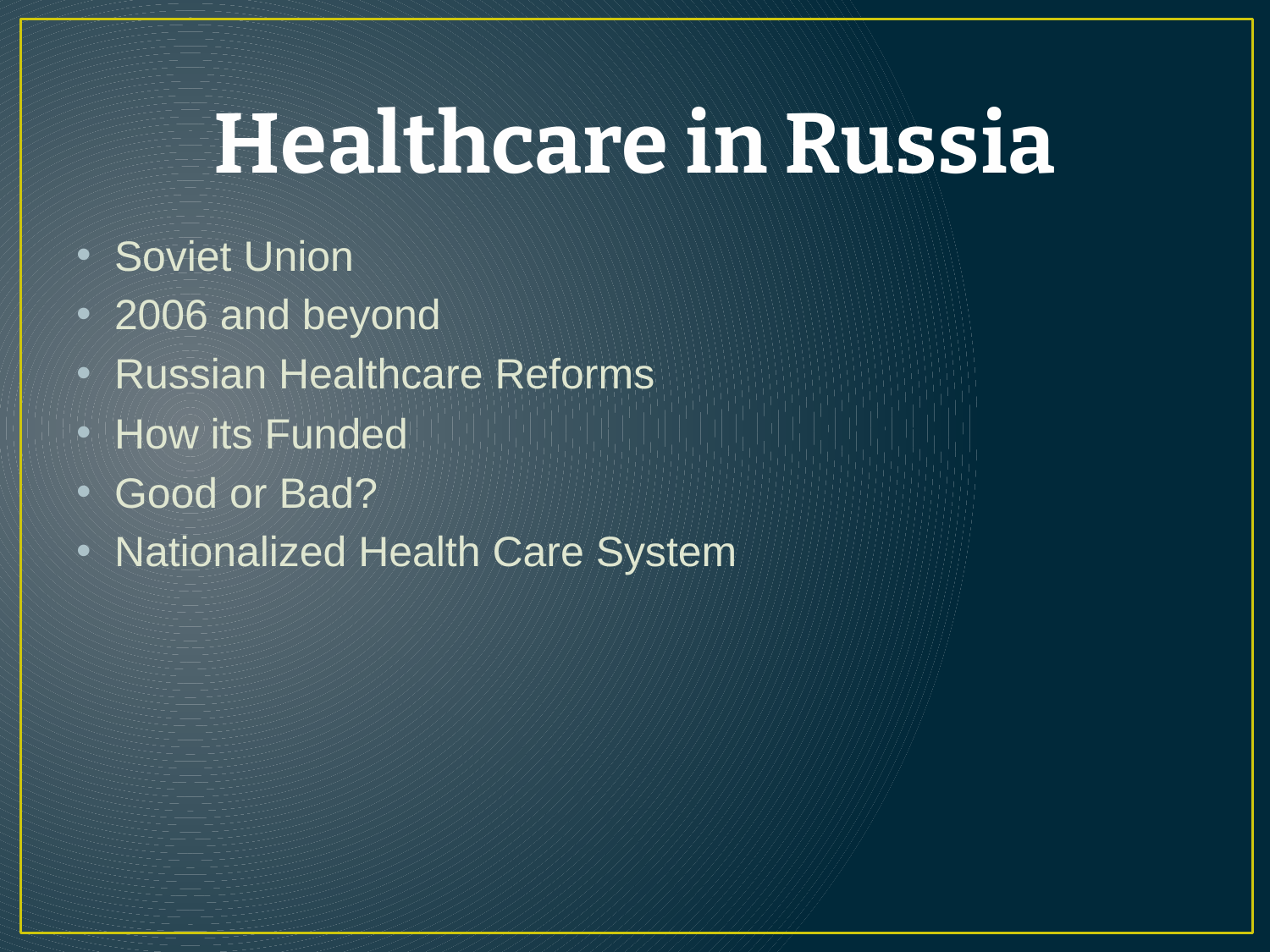

# Healthcare in Russia
Soviet Union
2006 and beyond
Russian Healthcare Reforms
How its Funded
Good or Bad?
Nationalized Health Care System